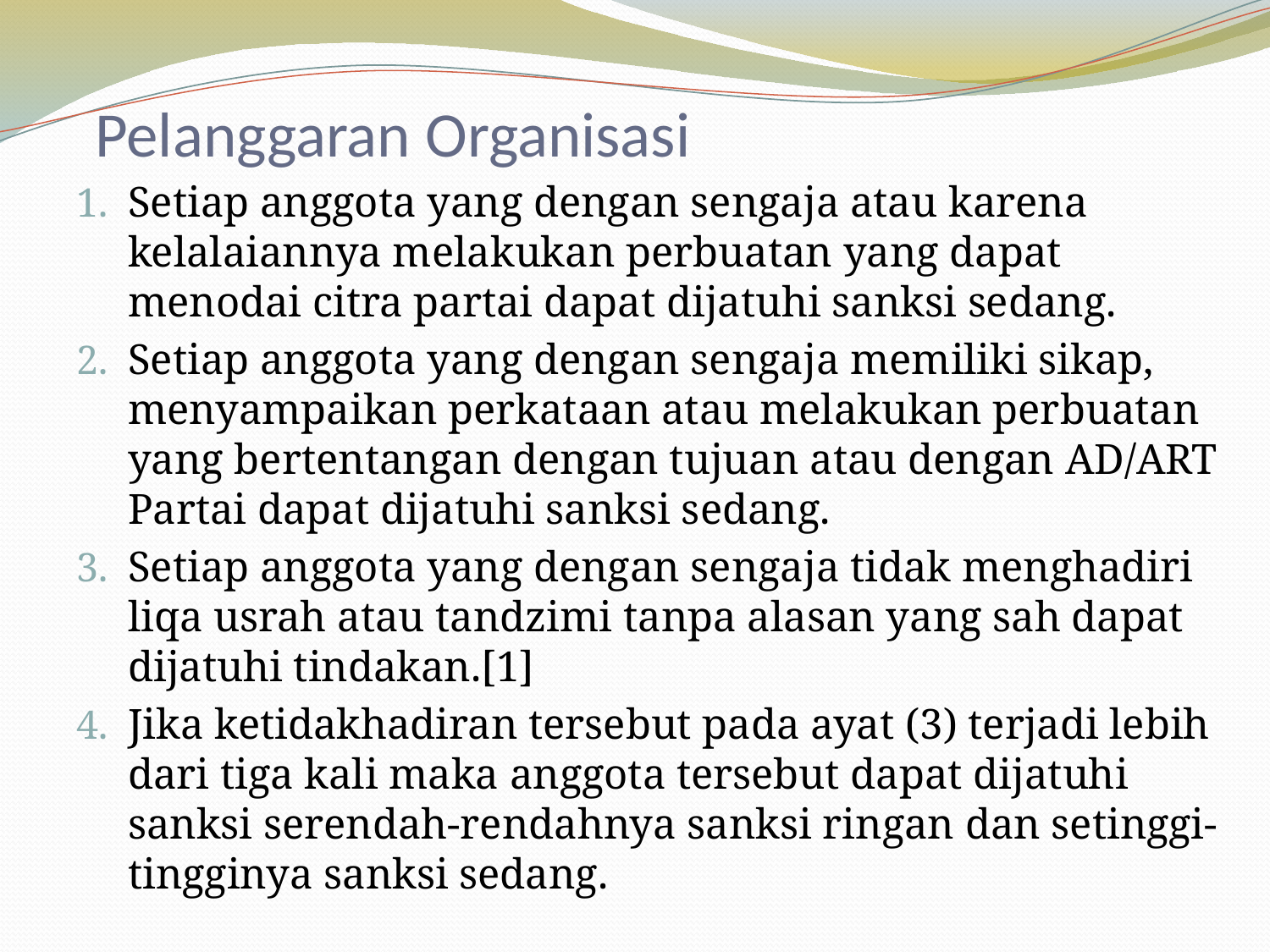

# Pelanggaran Organisasi
Setiap anggota yang dengan sengaja atau karena kelalaiannya melakukan perbuatan yang dapat menodai citra partai dapat dijatuhi sanksi sedang.
Setiap anggota yang dengan sengaja memiliki sikap, menyampaikan perkataan atau melakukan perbuatan yang bertentangan dengan tujuan atau dengan AD/ART Partai dapat dijatuhi sanksi sedang.
Setiap anggota yang dengan sengaja tidak menghadiri liqa usrah atau tandzimi tanpa alasan yang sah dapat dijatuhi tindakan.[1]
Jika ketidakhadiran tersebut pada ayat (3) terjadi lebih dari tiga kali maka anggota tersebut dapat dijatuhi sanksi serendah-rendahnya sanksi ringan dan setinggi-tingginya sanksi sedang.